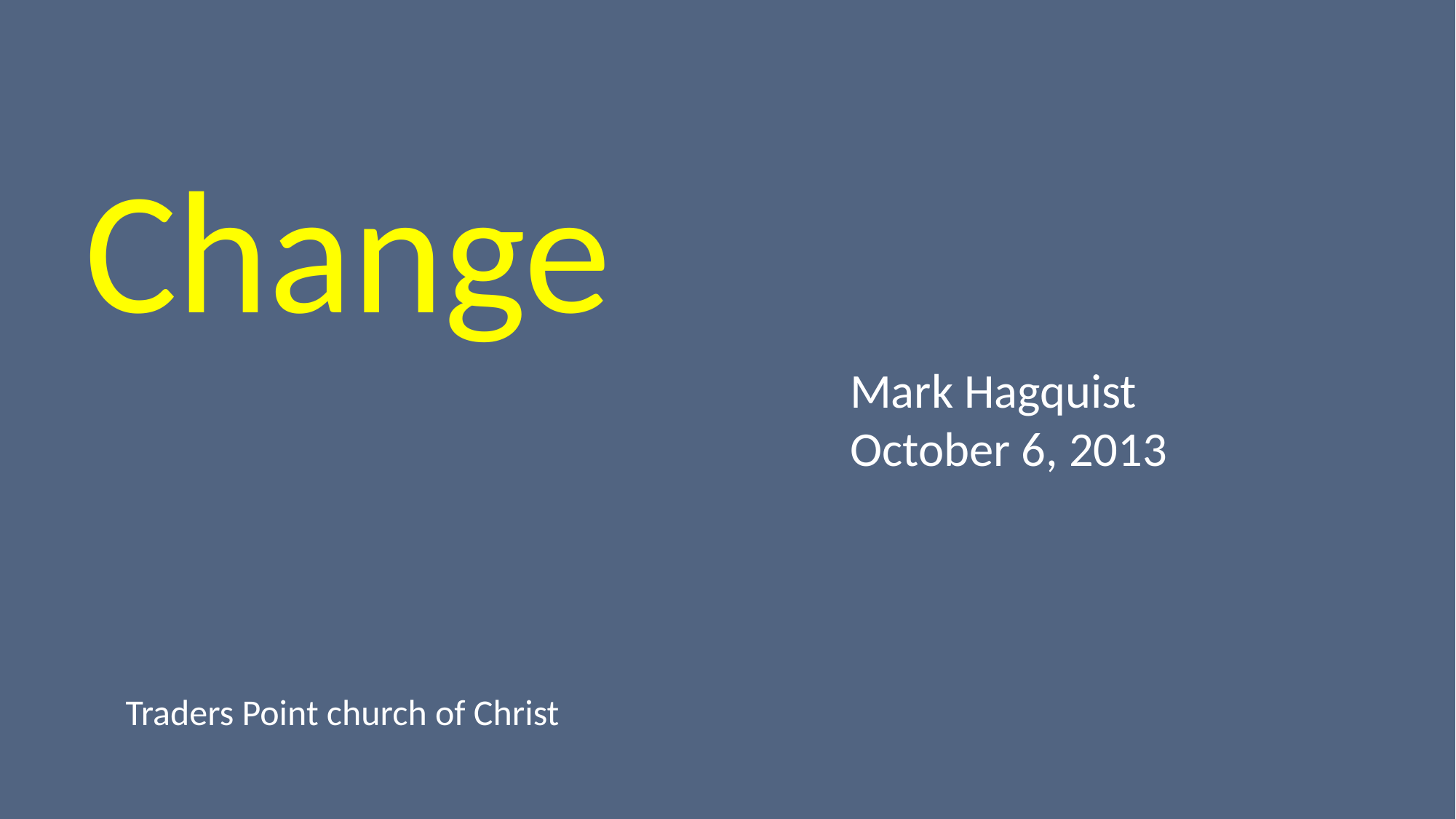

# Change
Mark Hagquist
October 6, 2013
Traders Point church of Christ